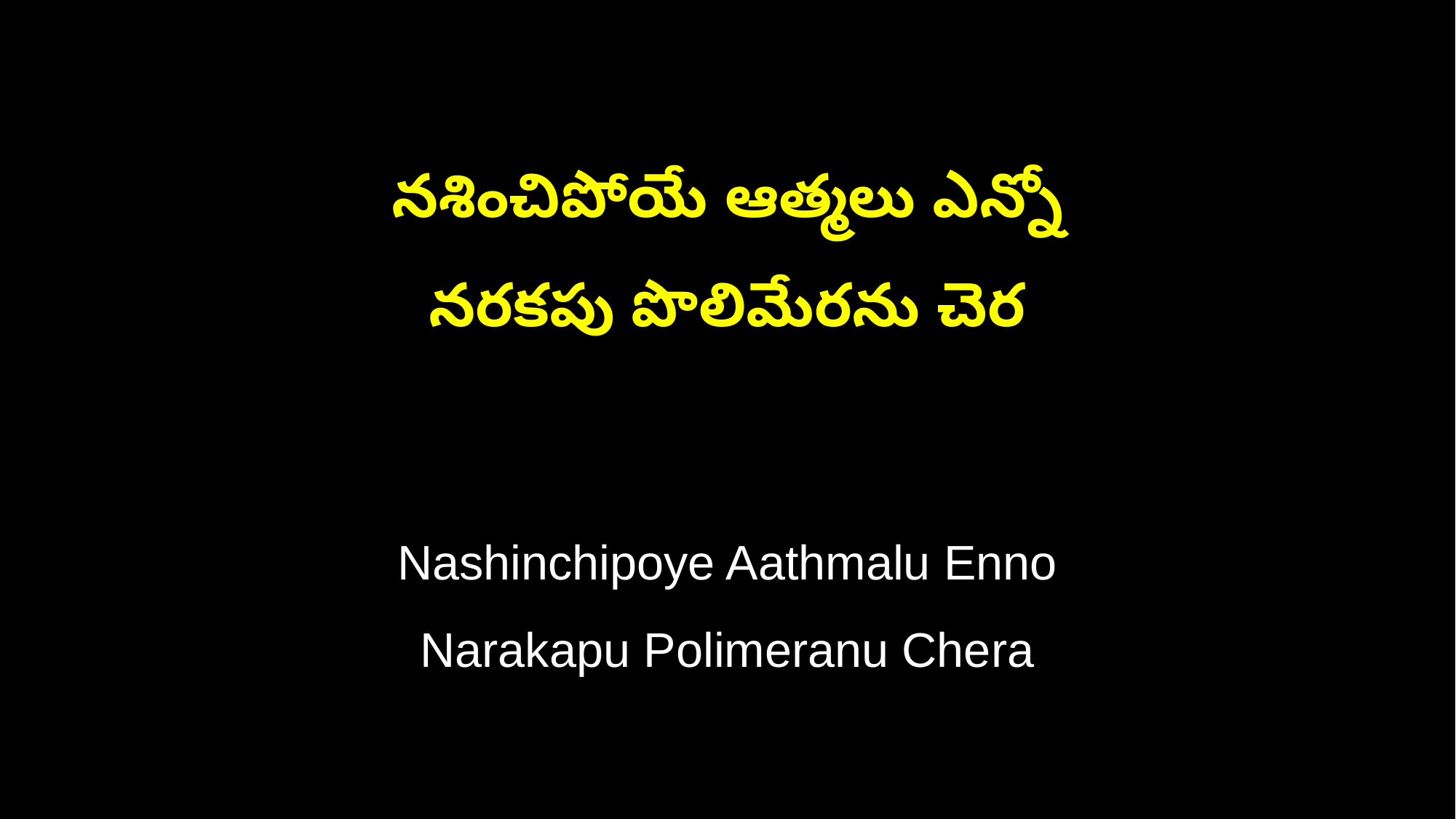

నశించిపోయే ఆత్మలు ఎన్నో
నరకపు పొలిమేరను చెర
Nashinchipoye Aathmalu Enno
Narakapu Polimeranu Chera